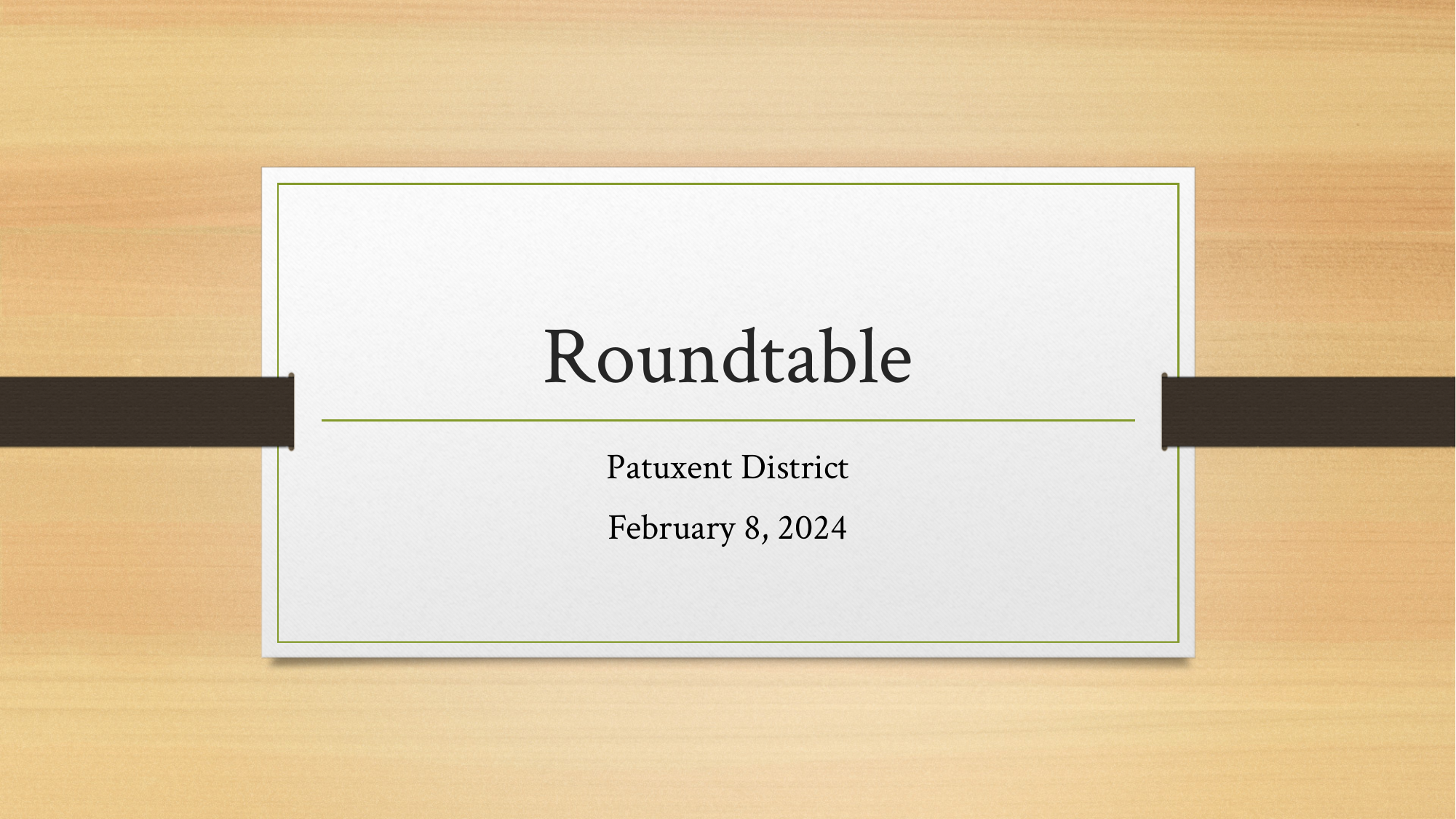

# Roundtable
Patuxent District
February 8, 2024